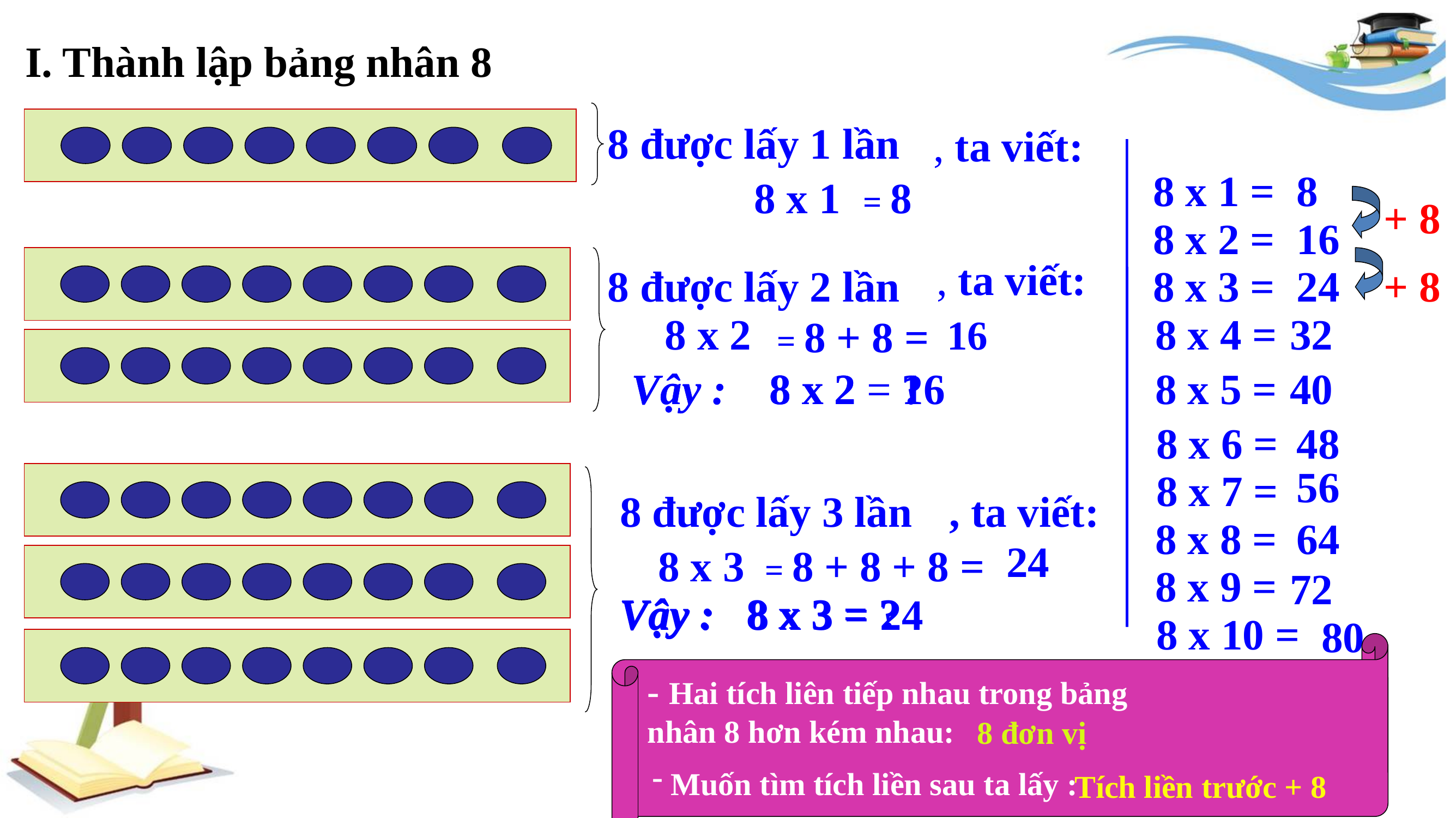

I. Thành lập bảng nhân 8
 8 được lấy 1 lần

, ta viết:

   8 x 1
   = 8
8 x 1 =  8
+ 8

8 x 2 =  16
 8 được lấy 2 lần
, ta viết:

8 x 3 =  24
+ 8
8 x 2
8 x 4 =
 32
= 8 + 8 =
16

Vậy :    8 x 2 = 16
Vậy :    8 x 2 = ?
8 x 5 =
 40
8 x 6 =
 48
 56
8 x 7 =

 8 được lấy 3 lần
, ta viết:
8 x 8 =
 64
24
8 x 3
= 8 + 8 + 8 =

8 x 9 =
 72
     Vậy :   8 x 3 = ?
     Vậy :   8 x 3 = 24
8 x 10 =
 80

- Hai tích liên tiếp nhau trong bảng nhân 8 hơn kém nhau:
8 đơn vị
 Muốn tìm tích liền sau ta lấy :
Tích liền trước + 8